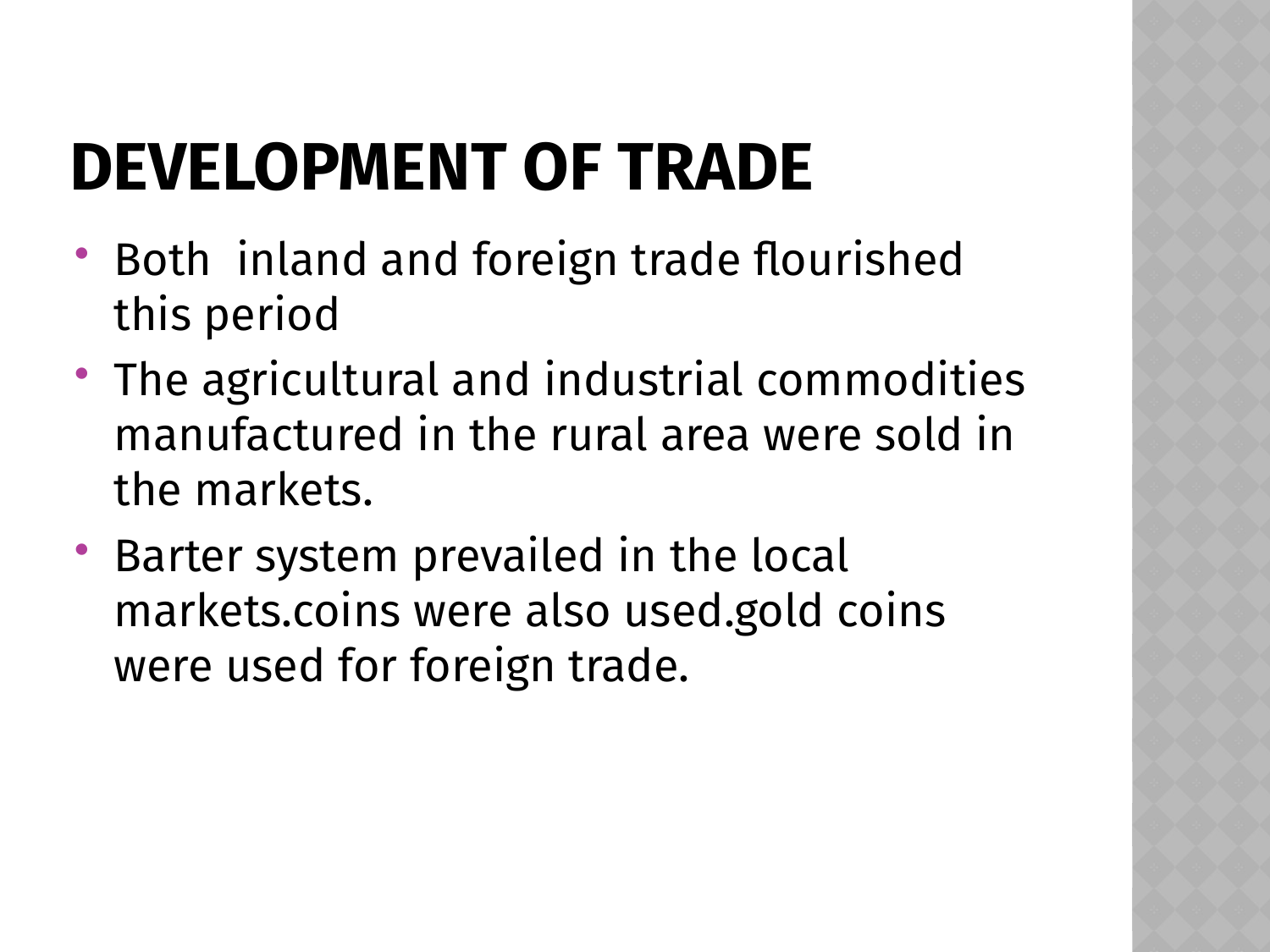

# DEVELOPMENT OF TRADE
Both  inland and foreign trade flourished this period
The agricultural and industrial commodities manufactured in the rural area were sold in the markets.
Barter system prevailed in the local markets.coins were also used.gold coins were used for foreign trade.